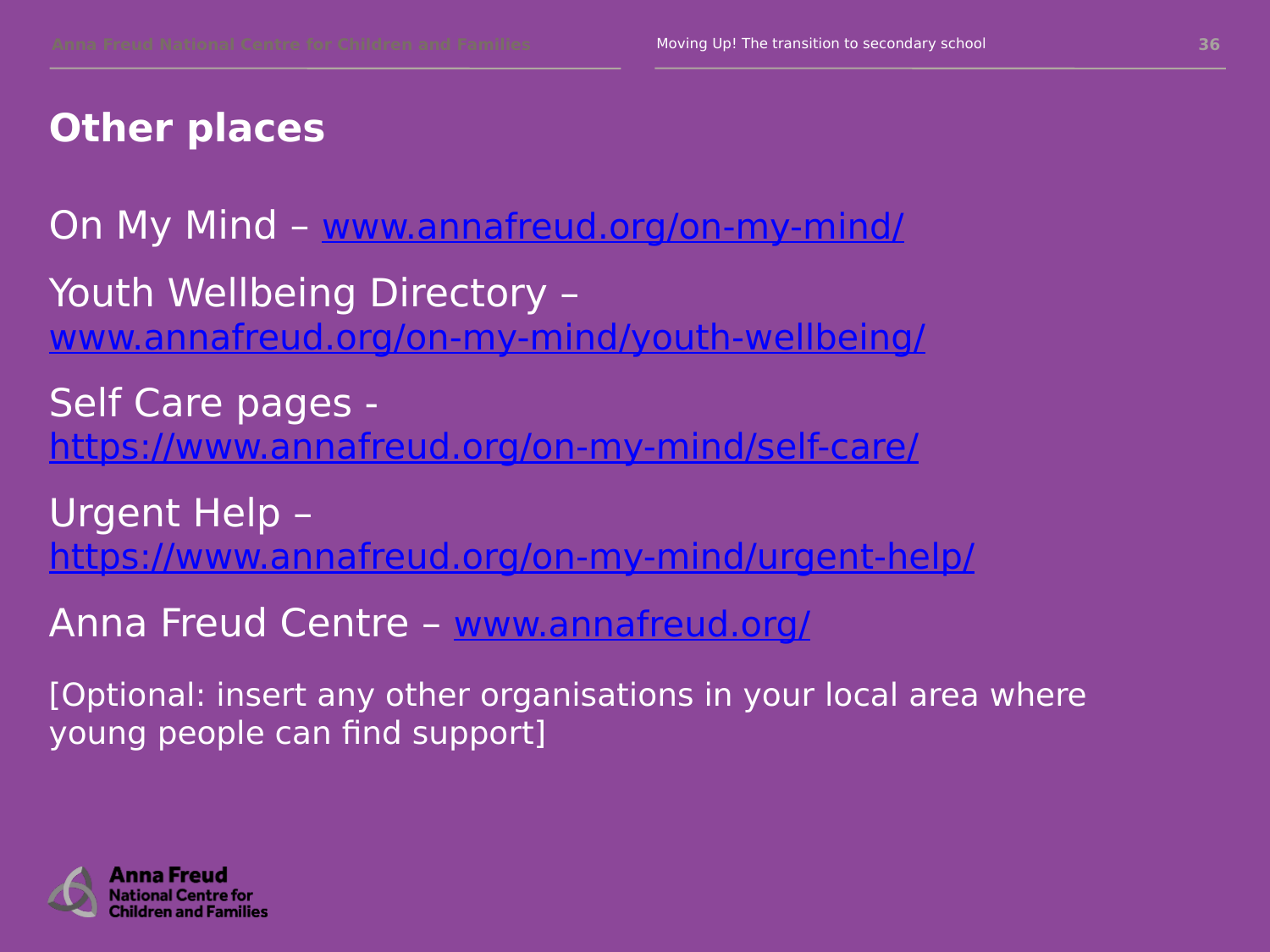

Moving Up! The transition to secondary school
36
# Other places
On My Mind – www.annafreud.org/on-my-mind/
Youth Wellbeing Directory – www.annafreud.org/on-my-mind/youth-wellbeing/
Self Care pages - https://www.annafreud.org/on-my-mind/self-care/
Urgent Help – https://www.annafreud.org/on-my-mind/urgent-help/
Anna Freud Centre – www.annafreud.org/

[Optional: insert any other organisations in your local area where young people can find support]